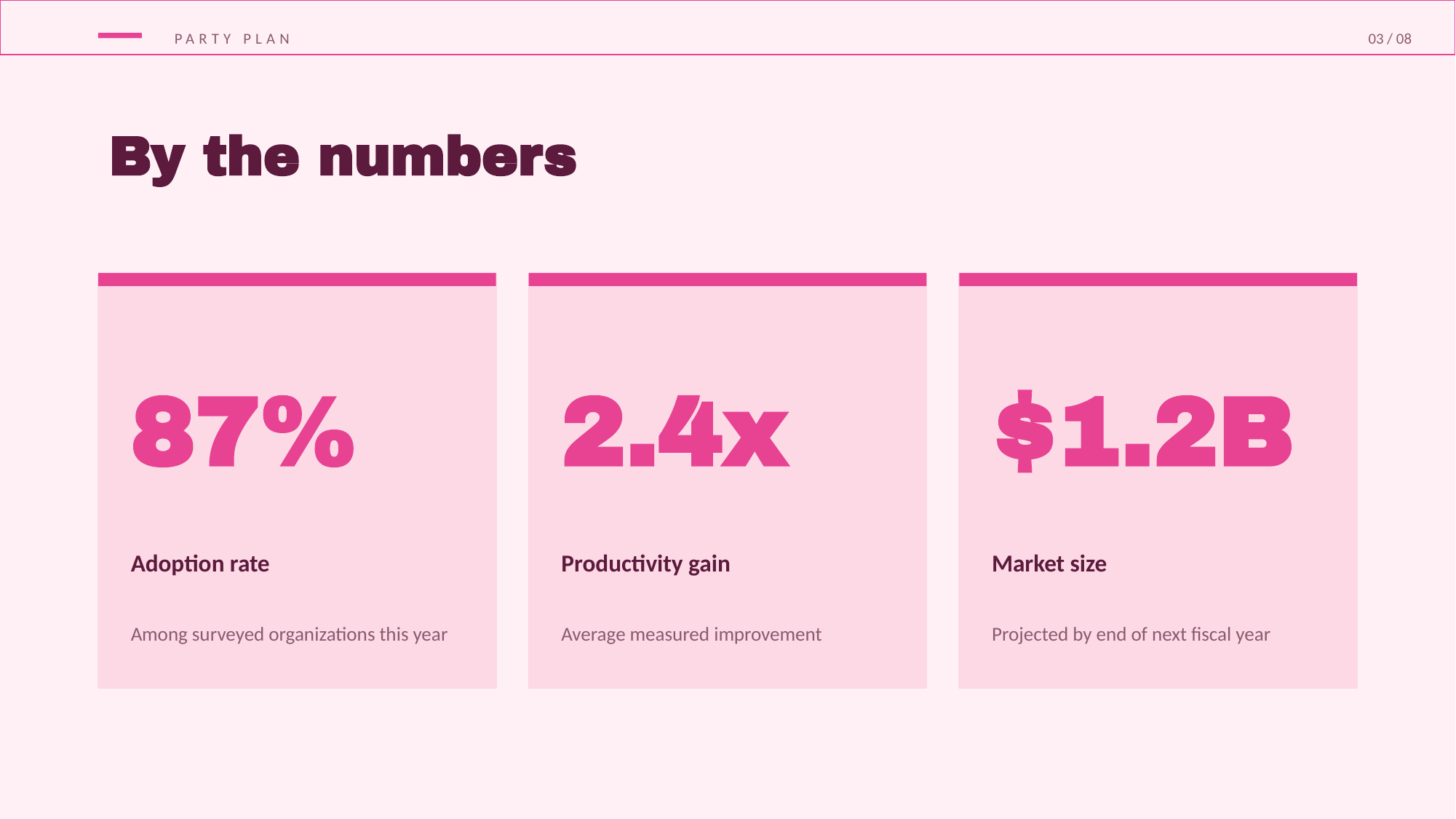

PARTY PLAN
03 / 08

By the numbers

87%
2.4x
$1.2B
Adoption rate
Productivity gain
Market size
Among surveyed organizations this year
Average measured improvement
Projected by end of next fiscal year